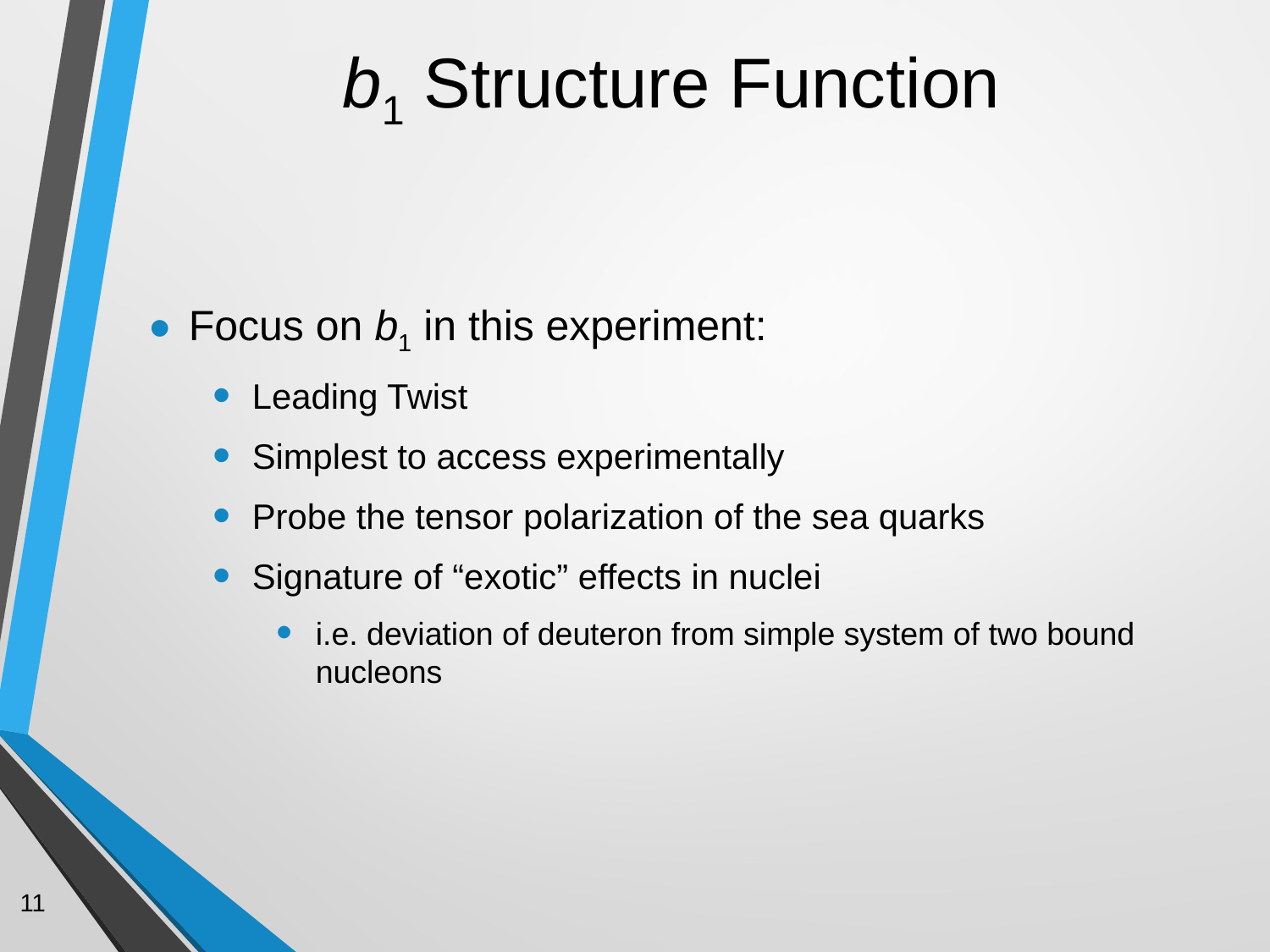

# b1 Structure Function
Focus on b1 in this experiment:
Leading Twist
Simplest to access experimentally
Probe the tensor polarization of the sea quarks
Signature of “exotic” effects in nuclei
i.e. deviation of deuteron from simple system of two bound nucleons
11